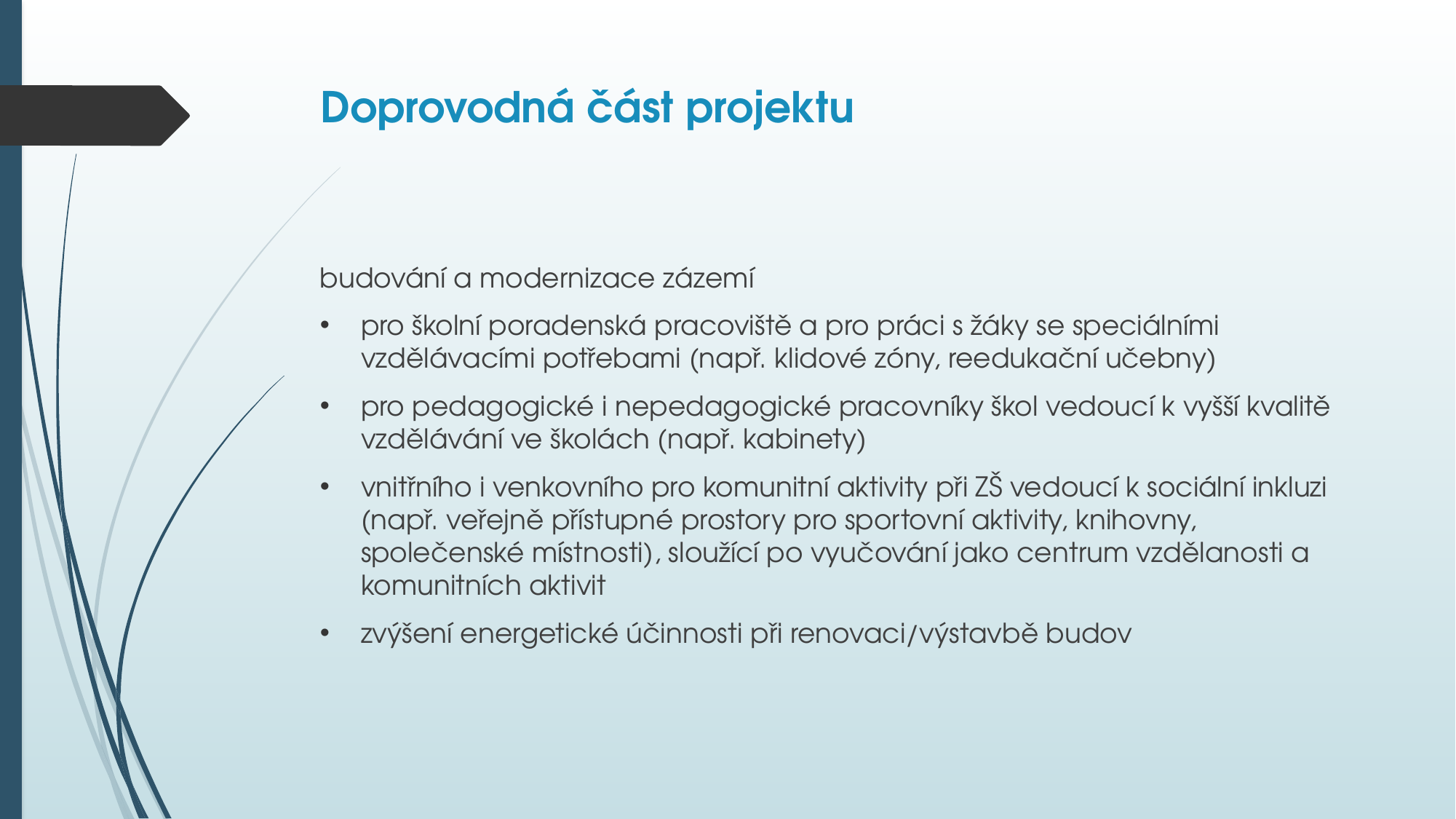

# Doprovodná část projektu
budování a modernizace zázemí
pro školní poradenská pracoviště a pro práci s žáky se speciálními vzdělávacími potřebami (např. klidové zóny, reedukační učebny)
pro pedagogické i nepedagogické pracovníky škol vedoucí k vyšší kvalitě vzdělávání ve školách (např. kabinety)
vnitřního i venkovního pro komunitní aktivity při ZŠ vedoucí k sociální inkluzi (např. veřejně přístupné prostory pro sportovní aktivity, knihovny, společenské místnosti), sloužící po vyučování jako centrum vzdělanosti a komunitních aktivit
zvýšení energetické účinnosti při renovaci/výstavbě budov